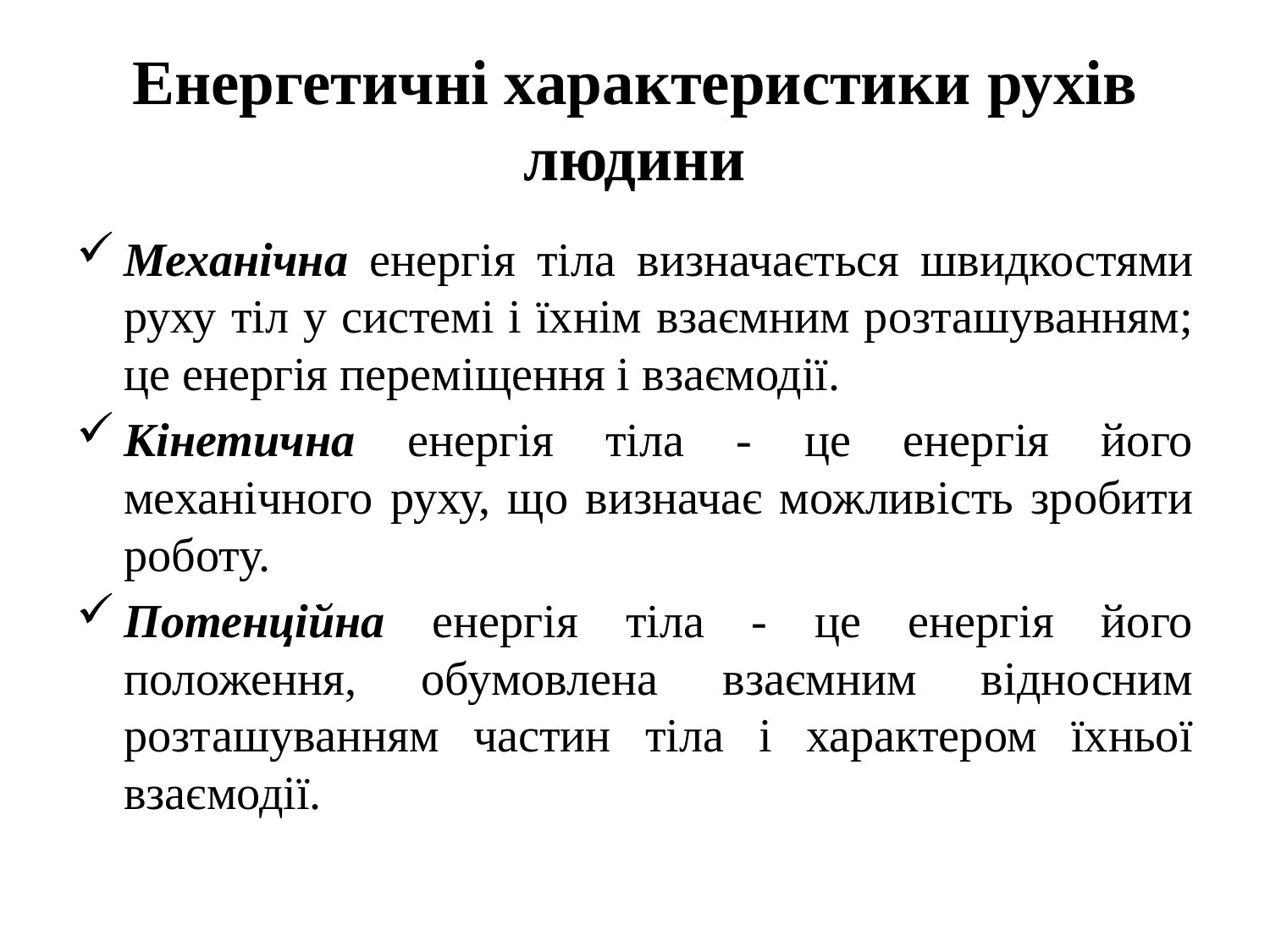

# Енергетичні характеристики рухів людини
Механічна енергія тіла визначається швидкостями руху тіл у системі і їхнім взаємним розташуванням; це енергія переміщення і взаємодії.
Кінетична енергія тіла - це енергія його механічного руху, що визначає можливість зробити роботу.
Потенційна енергія тіла - це енергія його положення, обумовлена взаємним відносним розташуванням частин тіла і характером їхньої взаємодії.